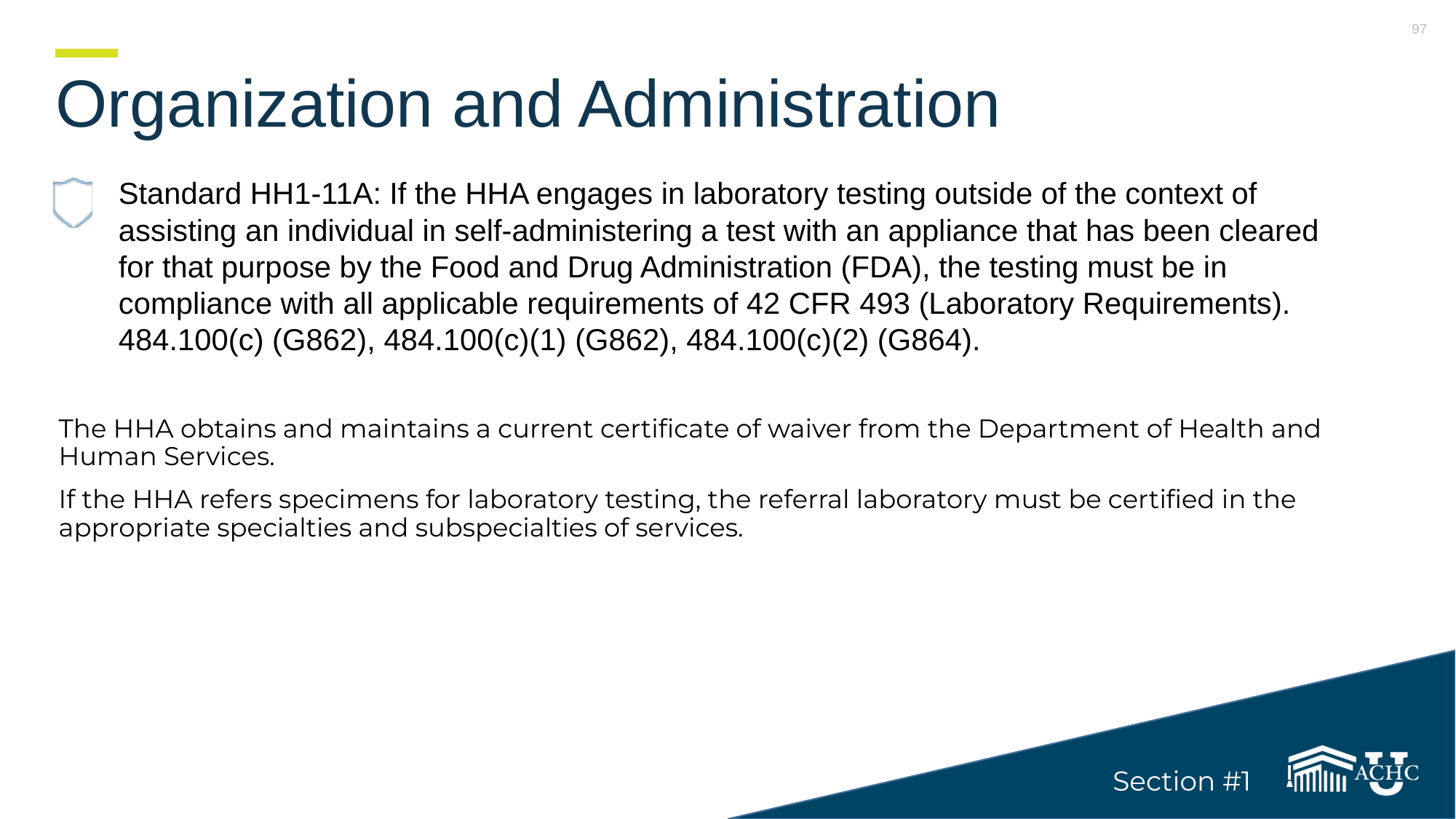

Section 1
# Organization and Administration
Standard HH1-11A: If the HHA engages in laboratory testing outside of the context of assisting an individual in self-administering a test with an appliance that has been cleared for that purpose by the Food and Drug Administration (FDA), the testing must be in compliance with all applicable requirements of 42 CFR 493 (Laboratory Requirements). 484.100(c) (G862), 484.100(c)(1) (G862), 484.100(c)(2) (G864).
The HHA obtains and maintains a current certificate of waiver from the Department of Health and Human Services.
If the HHA refers specimens for laboratory testing, the referral laboratory must be certified in the appropriate specialties and subspecialties of services.
Section #1